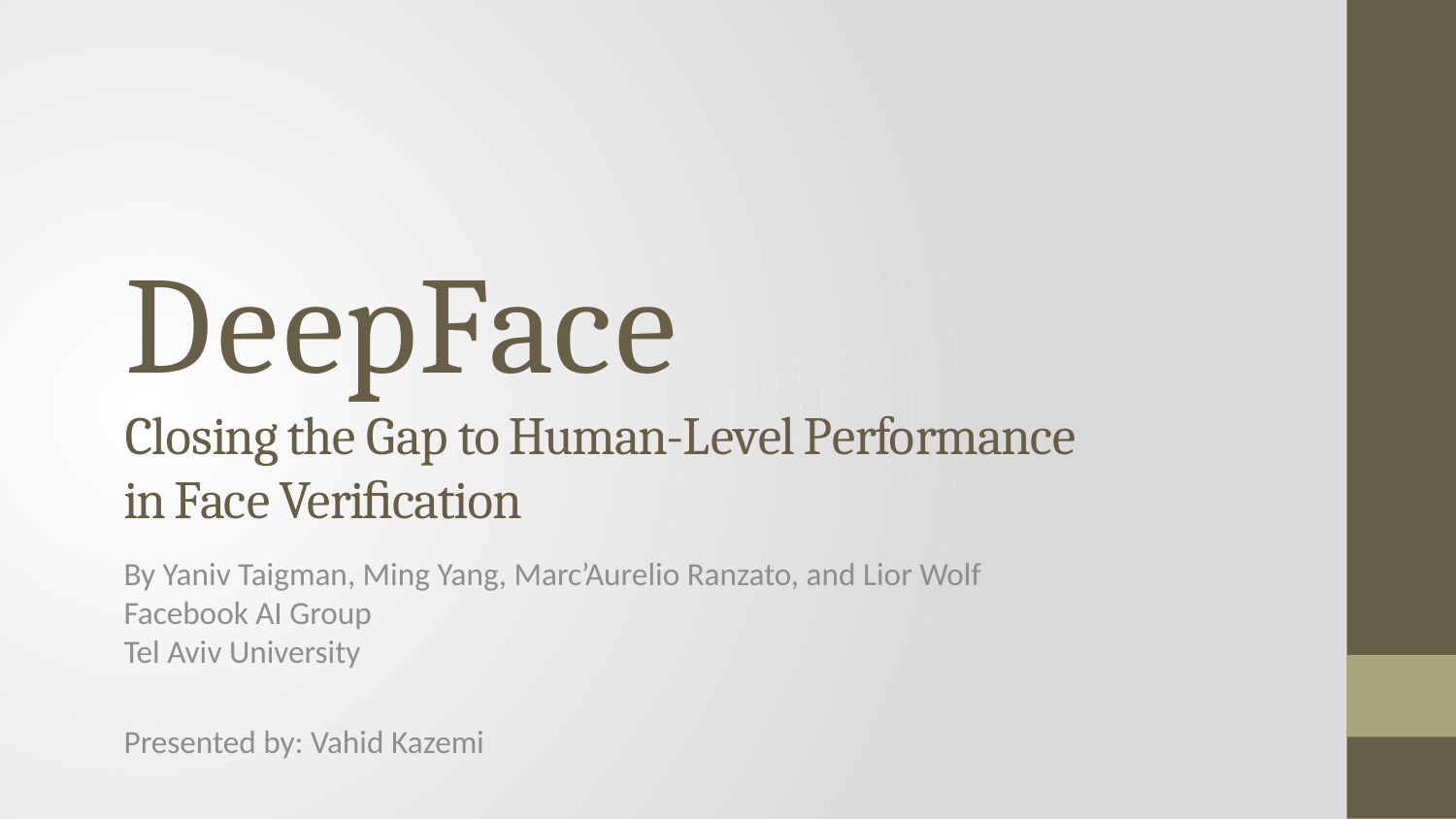

# DeepFace Closing the Gap to Human-Level Performance in Face Veriﬁcation
By Yaniv Taigman, Ming Yang, Marc’Aurelio Ranzato, and Lior Wolf
Facebook AI Group
Tel Aviv University

Presented by: Vahid Kazemi